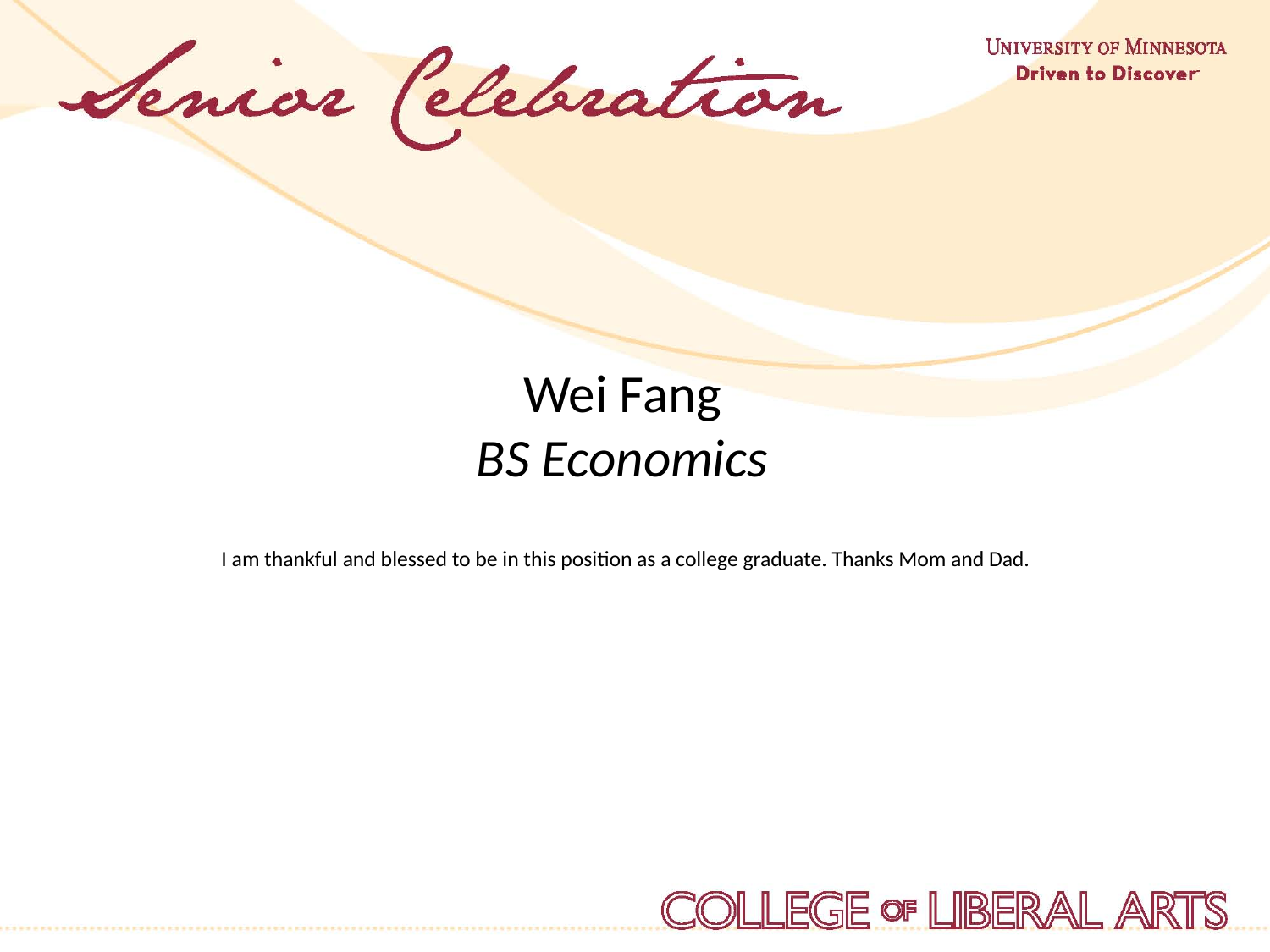

Wei Fang
BS Economics
I am thankful and blessed to be in this position as a college graduate. Thanks Mom and Dad.